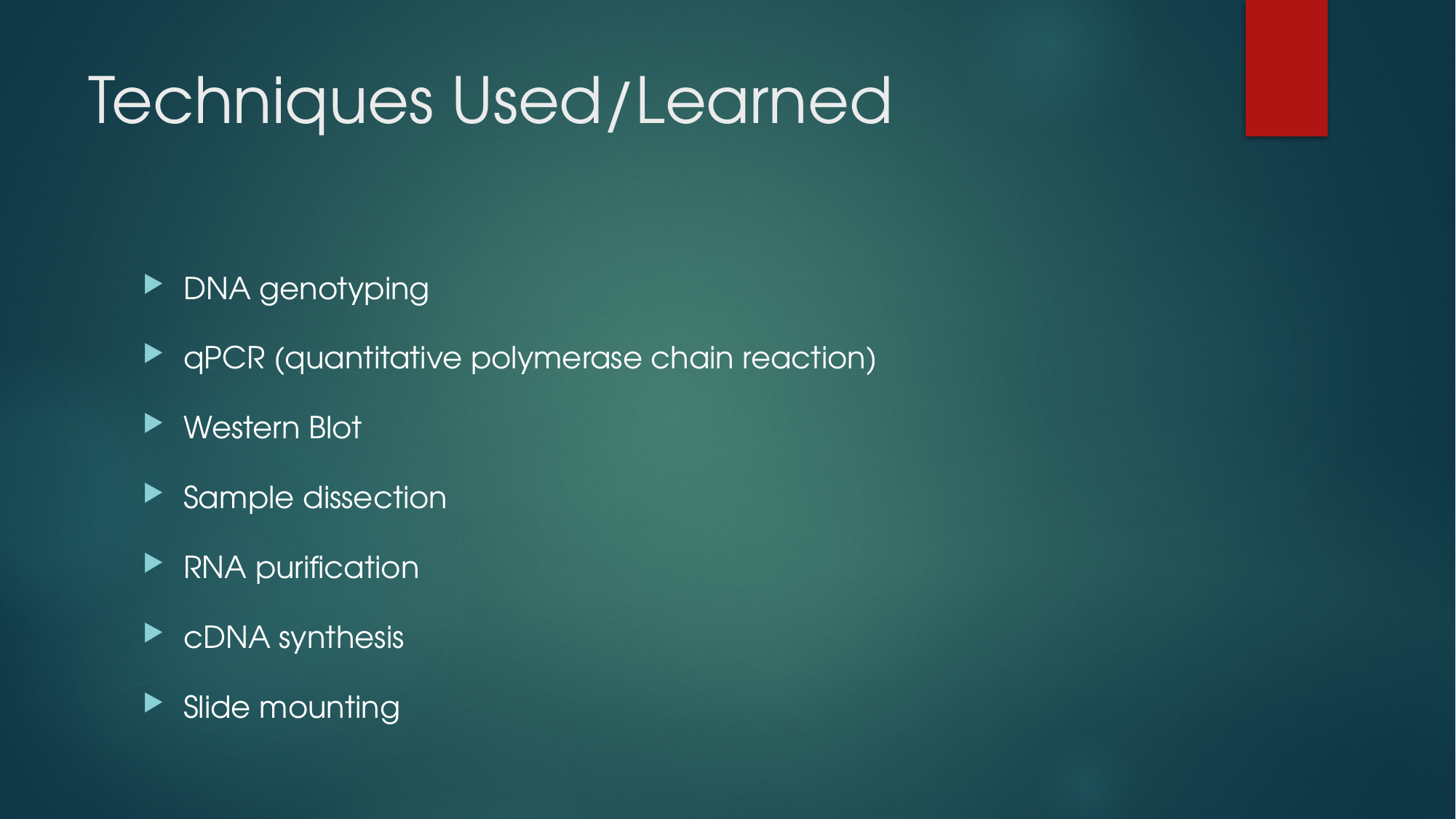

# Techniques Used/Learned
DNA genotyping
qPCR (quantitative polymerase chain reaction)
Western Blot
Sample dissection
RNA purification
cDNA synthesis
Slide mounting